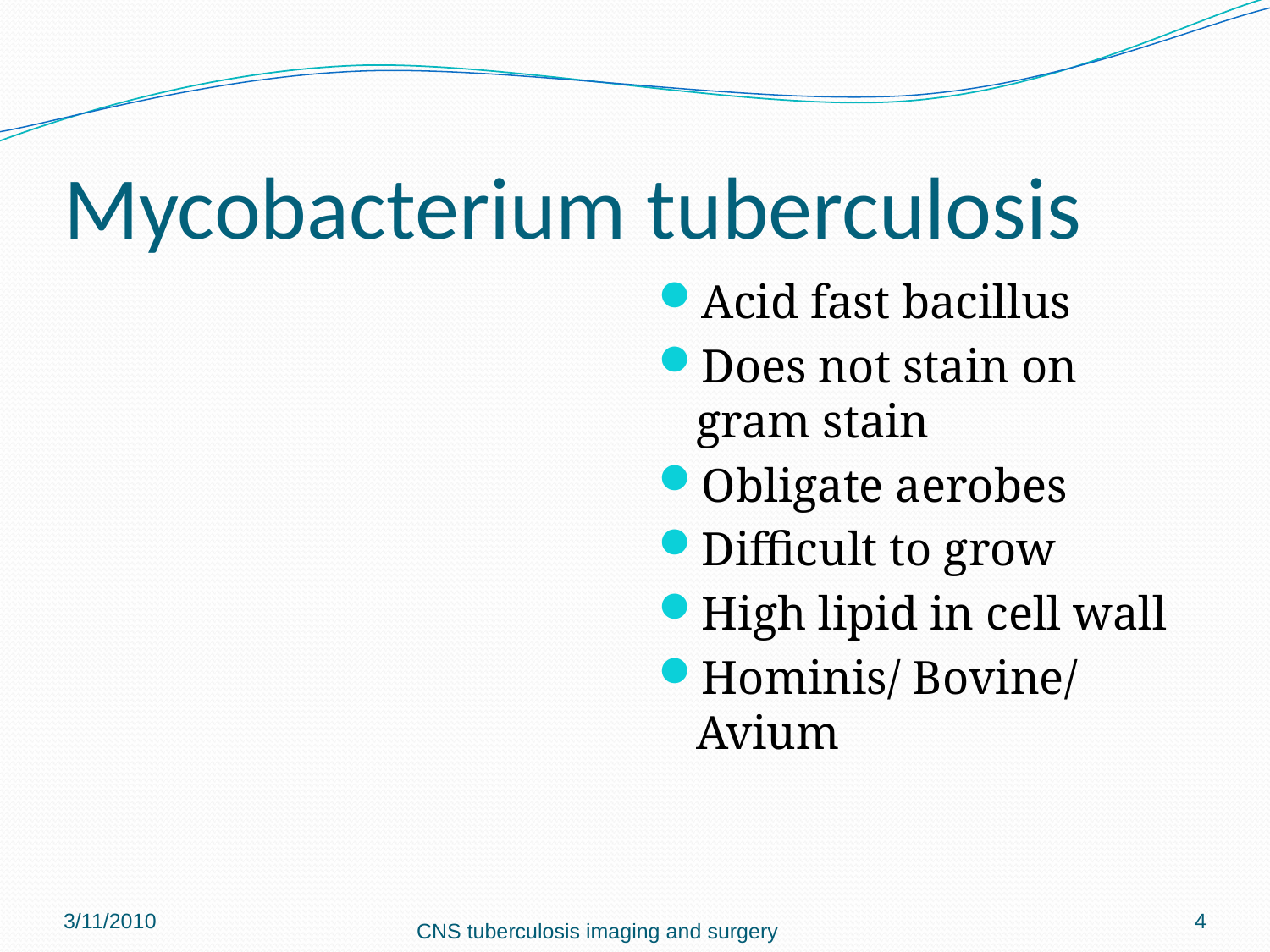

# Mycobacterium tuberculosis

Acid fast bacillus
Does not stain on gram stain
Obligate aerobes
Difficult to grow
High lipid in cell wall
Hominis/ Bovine/ Avium

3/11/2010
4
CNS tuberculosis imaging and surgery